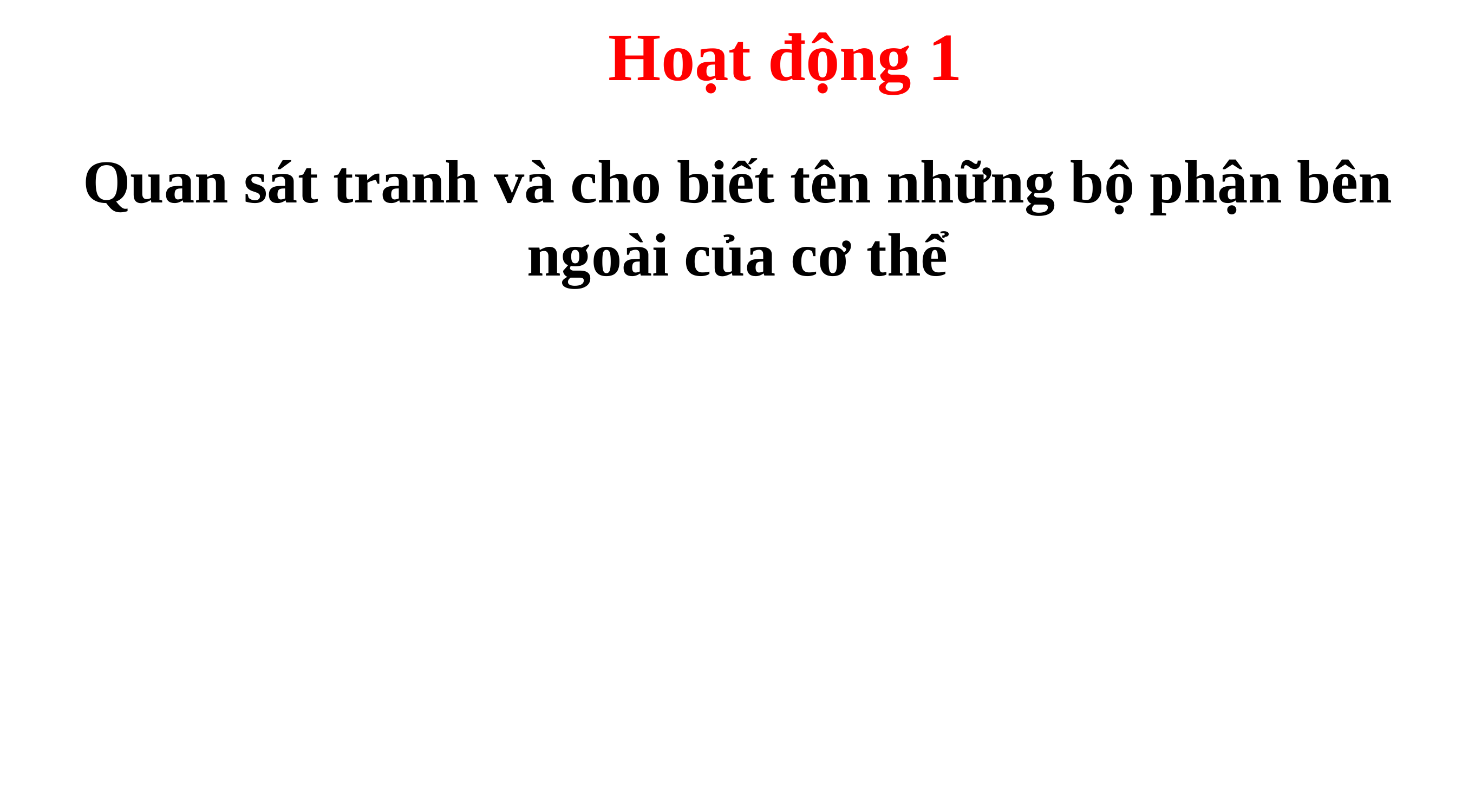

Hoạt động 1
Quan sát tranh và cho biết tên những bộ phận bên ngoài của cơ thể